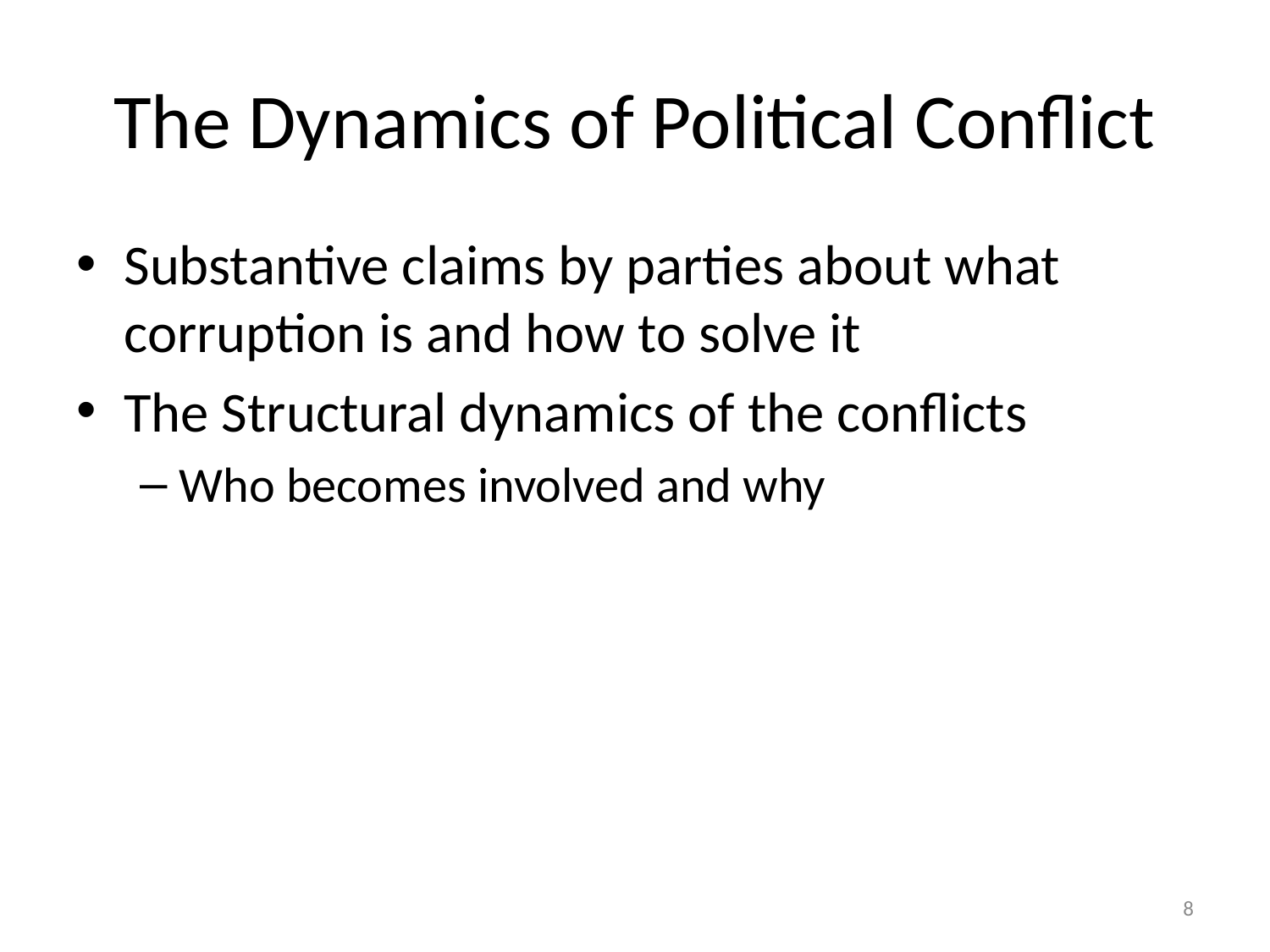

# The Dynamics of Political Conflict
Substantive claims by parties about what corruption is and how to solve it
The Structural dynamics of the conflicts
Who becomes involved and why
8